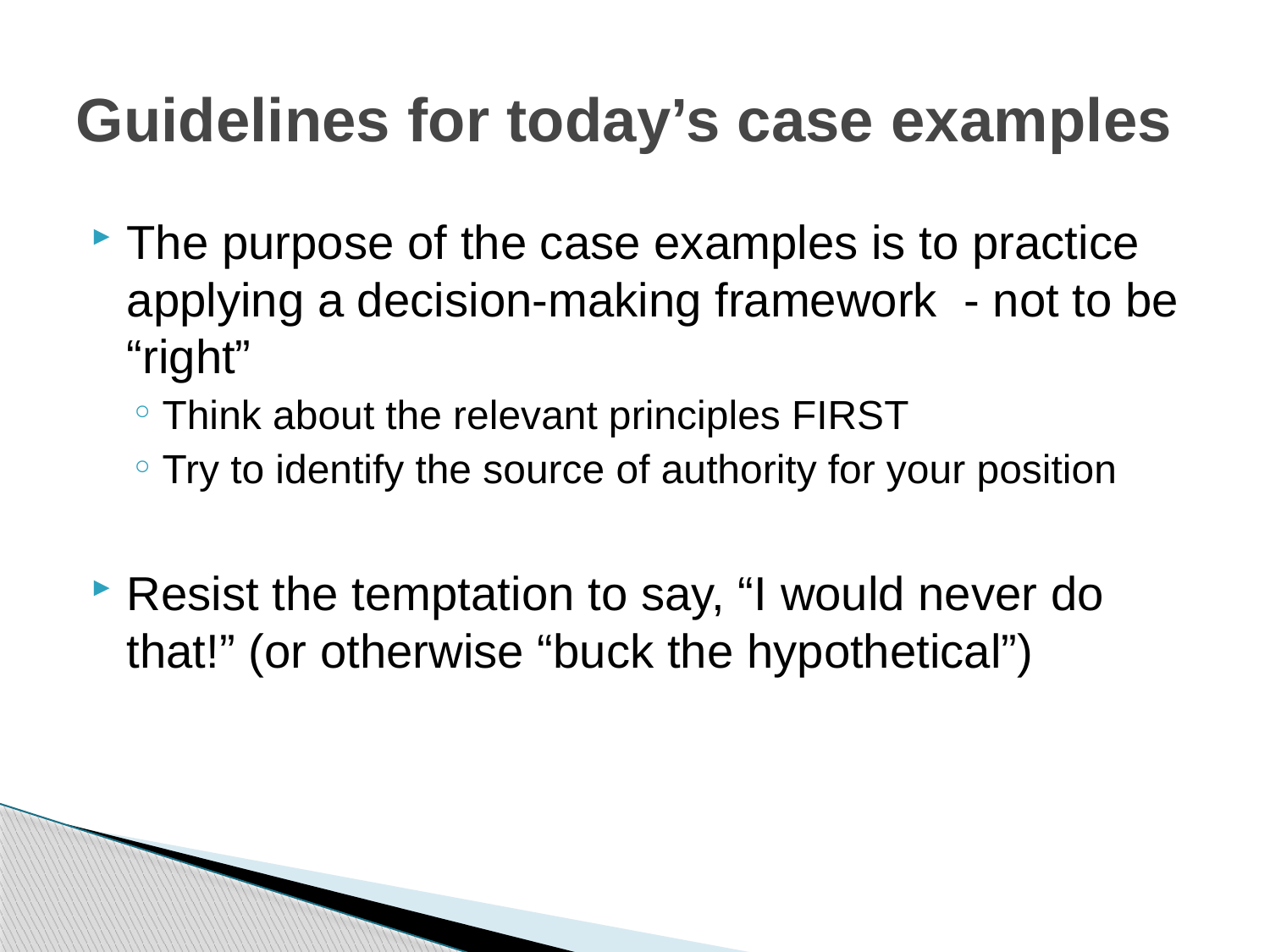

# Guidelines for today’s case examples
The purpose of the case examples is to practice applying a decision-making framework  - not to be “right”
Think about the relevant principles FIRST
Try to identify the source of authority for your position

Resist the temptation to say, “I would never do that!” (or otherwise “buck the hypothetical”)